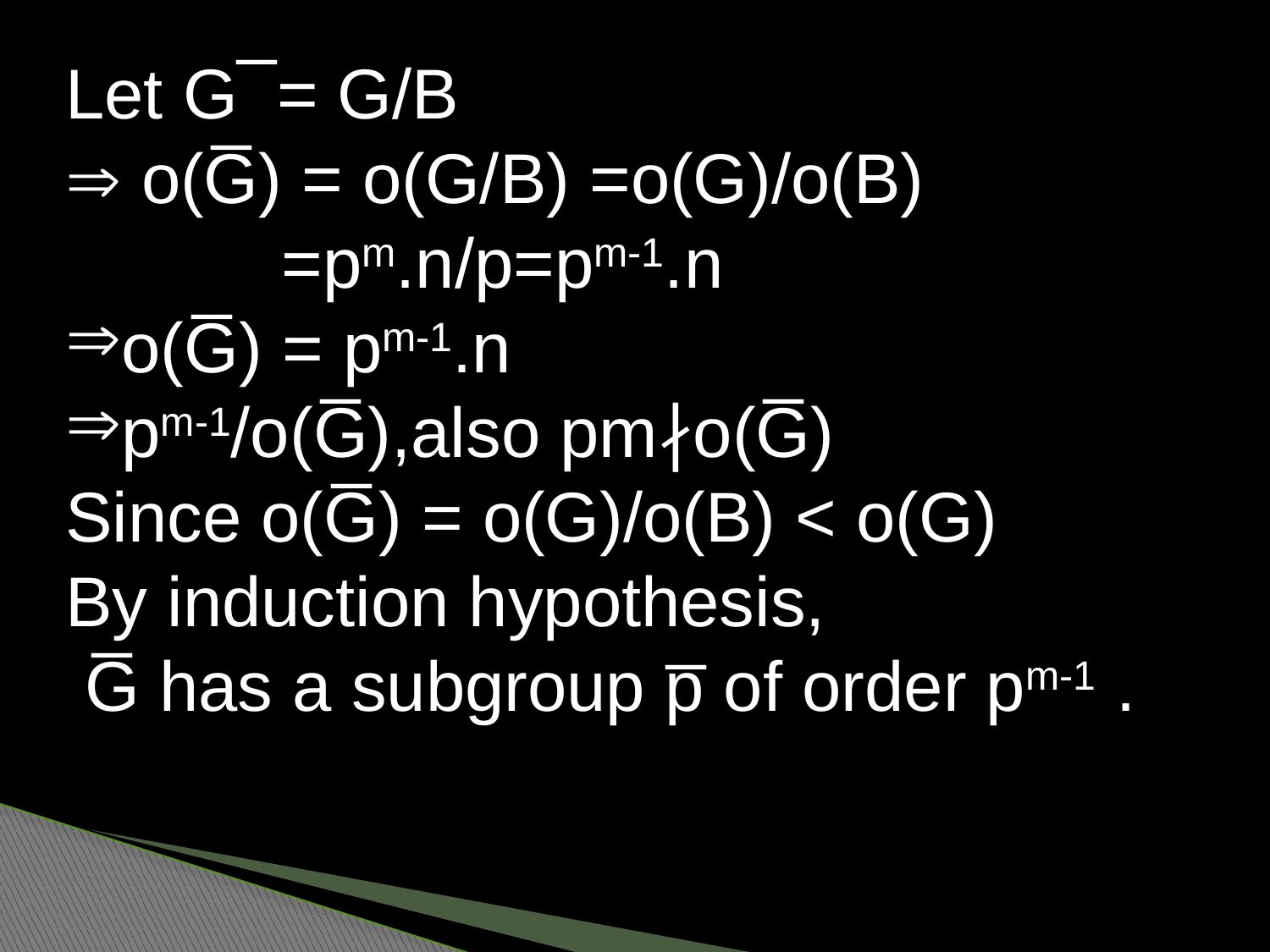

Let G ̅ = G/B
⇒ o(G̅) = o(G/B) =o(G)/o(B)
           =pm.n/p=pm-1.n
o(G̅) = pm-1.n
pm-1/o(G̅),also pm∤o(G̅)
Since o(G̅) = o(G)/o(B) < o(G)
By induction hypothesis,
 G̅ has a subgroup p̅ of order pm-1 .